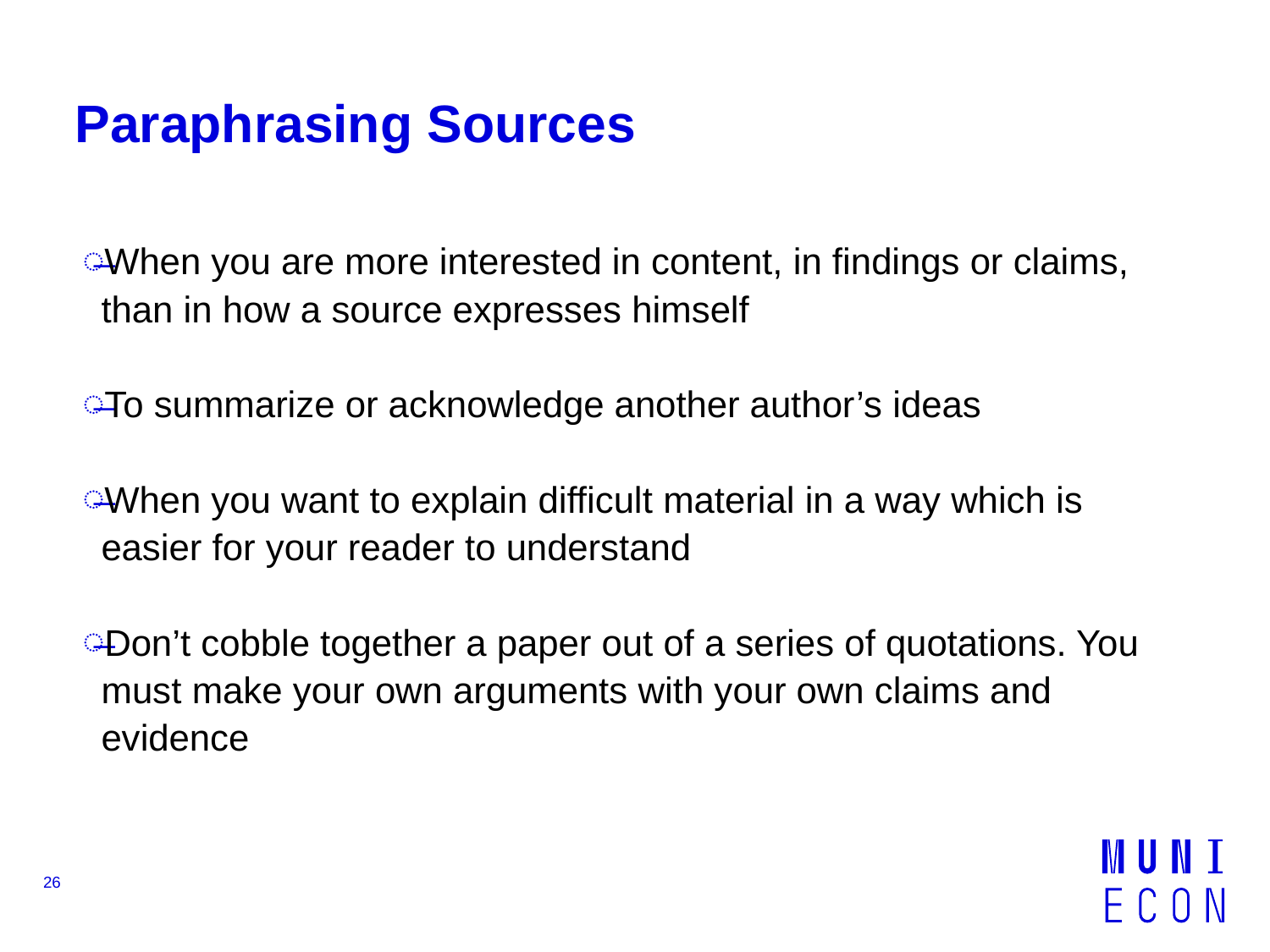

# Paraphrasing Sources
When you are more interested in content, in findings or claims, than in how a source expresses himself

To summarize or acknowledge another author’s ideas

When you want to explain difficult material in a way which is easier for your reader to understand

Don’t cobble together a paper out of a series of quotations. You must make your own arguments with your own claims and evidence

26